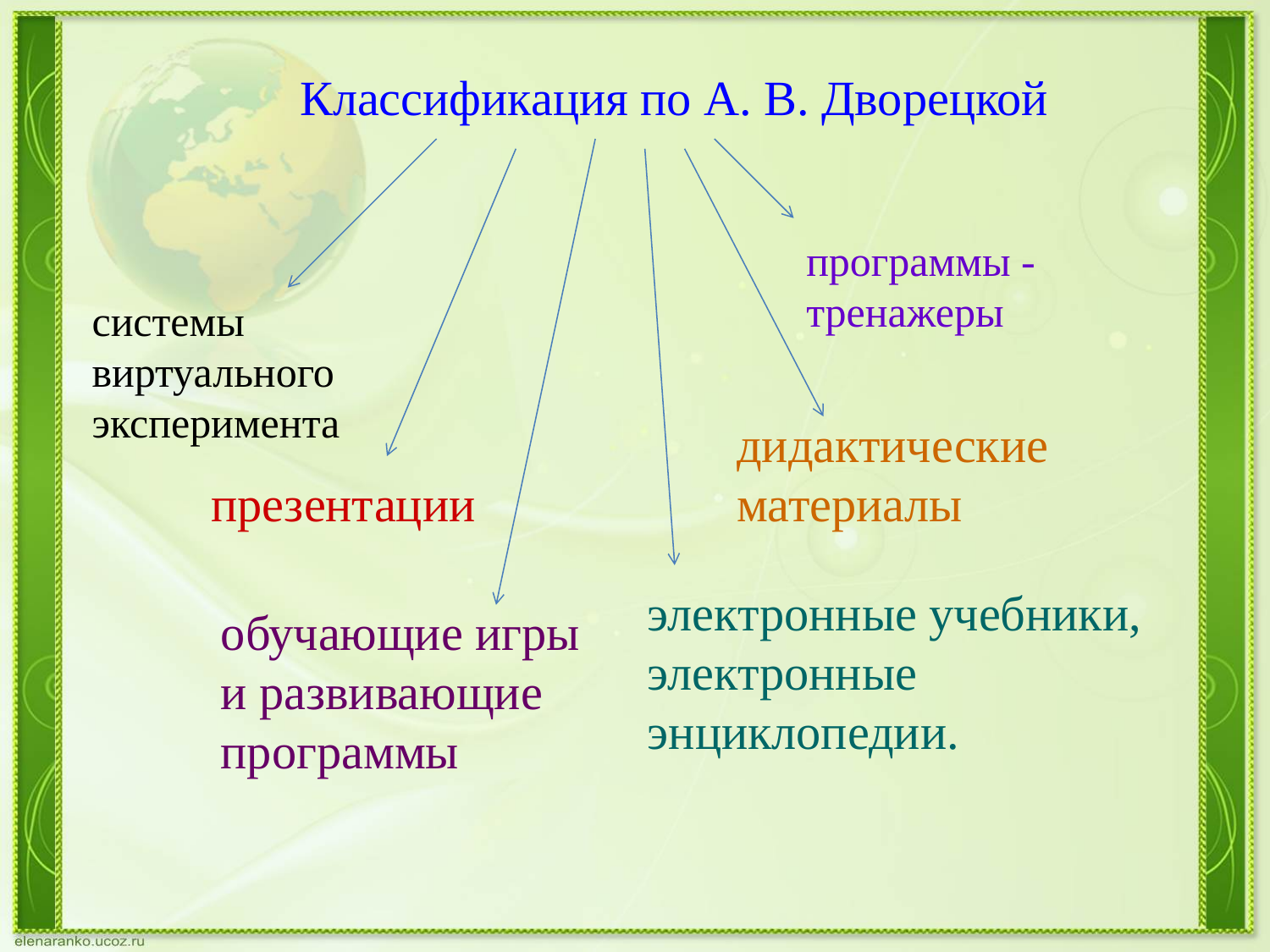

Классификация по А. В. Дворецкой
программы - тренажеры
системы виртуального эксперимента
дидактические материалы
презентации
электронные учебники, электронные энциклопедии.
обучающие игры и развивающие программы